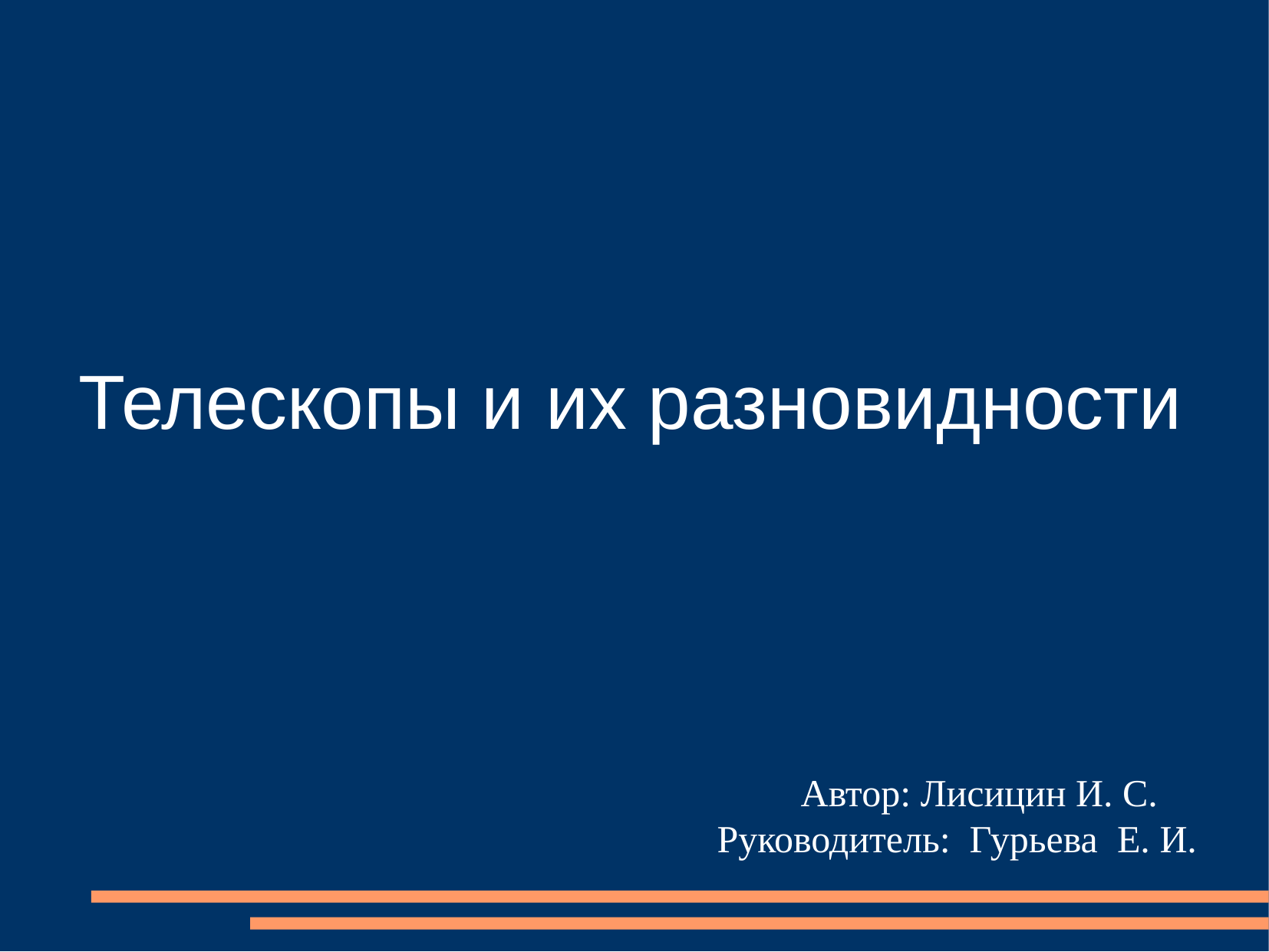

Телескопы и их разновидности
Автор: Лисицин И. С.
  Руководитель:  Гурьева  Е. И.